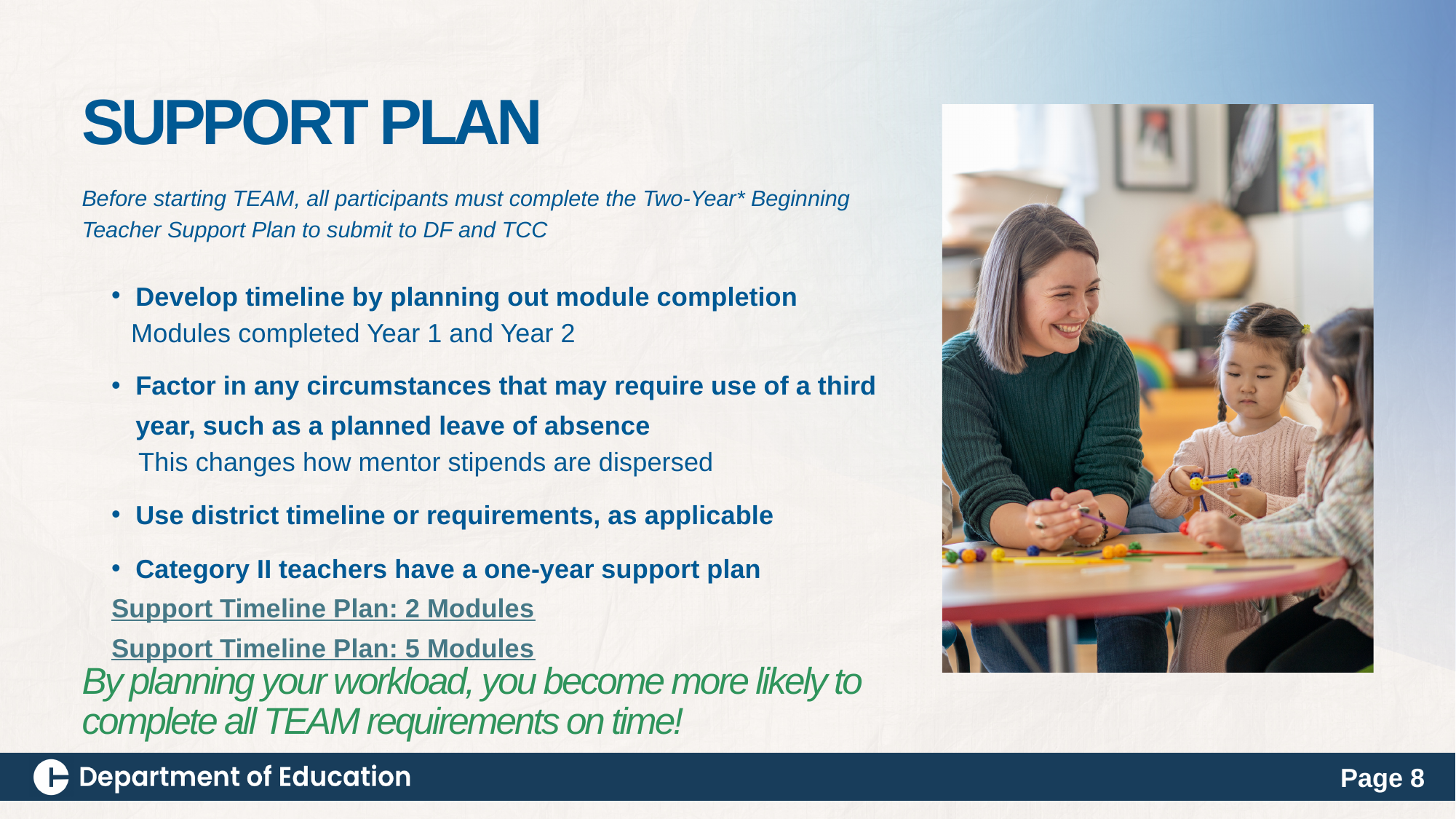

SUPPORT PLAN

Before starting TEAM, all participants must complete the Two-Year* Beginning Teacher Support Plan to submit to DF and TCC
Develop timeline by planning out module completion
      Modules completed Year 1 and Year 2

Factor in any circumstances that may require use of a third year, such as a planned leave of absence
       This changes how mentor stipends are dispersed

Use district timeline or requirements, as applicable

Category II teachers have a one-year support plan
Support Timeline Plan: 2 Modules
Support Timeline Plan: 5 Modules
By planning your workload, you become more likely to complete all TEAM requirements on time!

Page 8